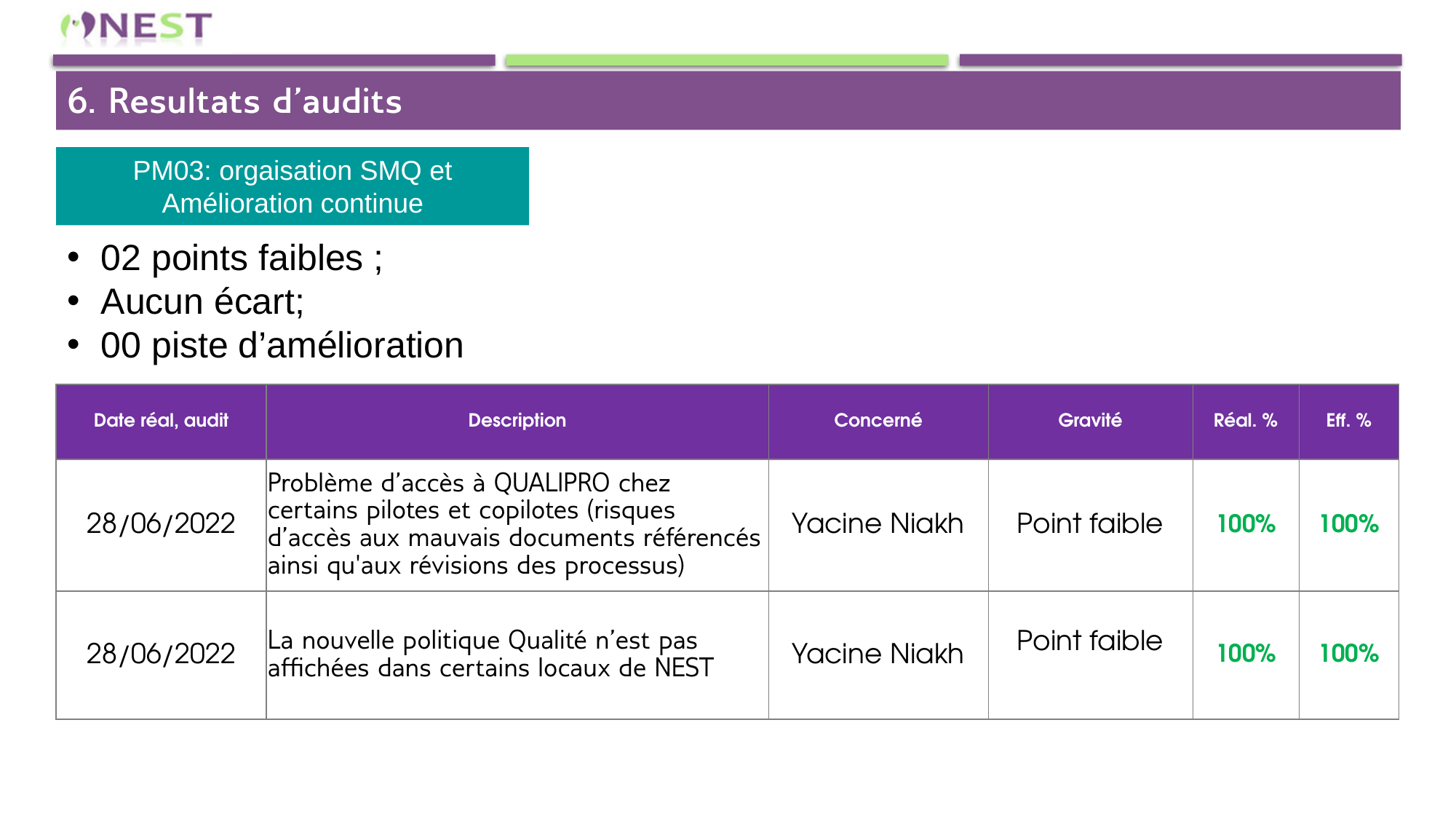

6. Resultats d’audits
PM03: orgaisation SMQ et Amélioration continue
02 points faibles ;
Aucun écart;
00 piste d’amélioration
| Date réal, audit | Description | Concerné | Gravité | Réal. % | Eff. % |
| --- | --- | --- | --- | --- | --- |
| 28/06/2022 | Problème d’accès à QUALIPRO chez certains pilotes et copilotes (risques d’accès aux mauvais documents référencés ainsi qu'aux révisions des processus) | Yacine Niakh | Point faible | 100% | 100% |
| 28/06/2022 | La nouvelle politique Qualité n’est pas affichées dans certains locaux de NEST | Yacine Niakh | Point faible | 100% | 100% |